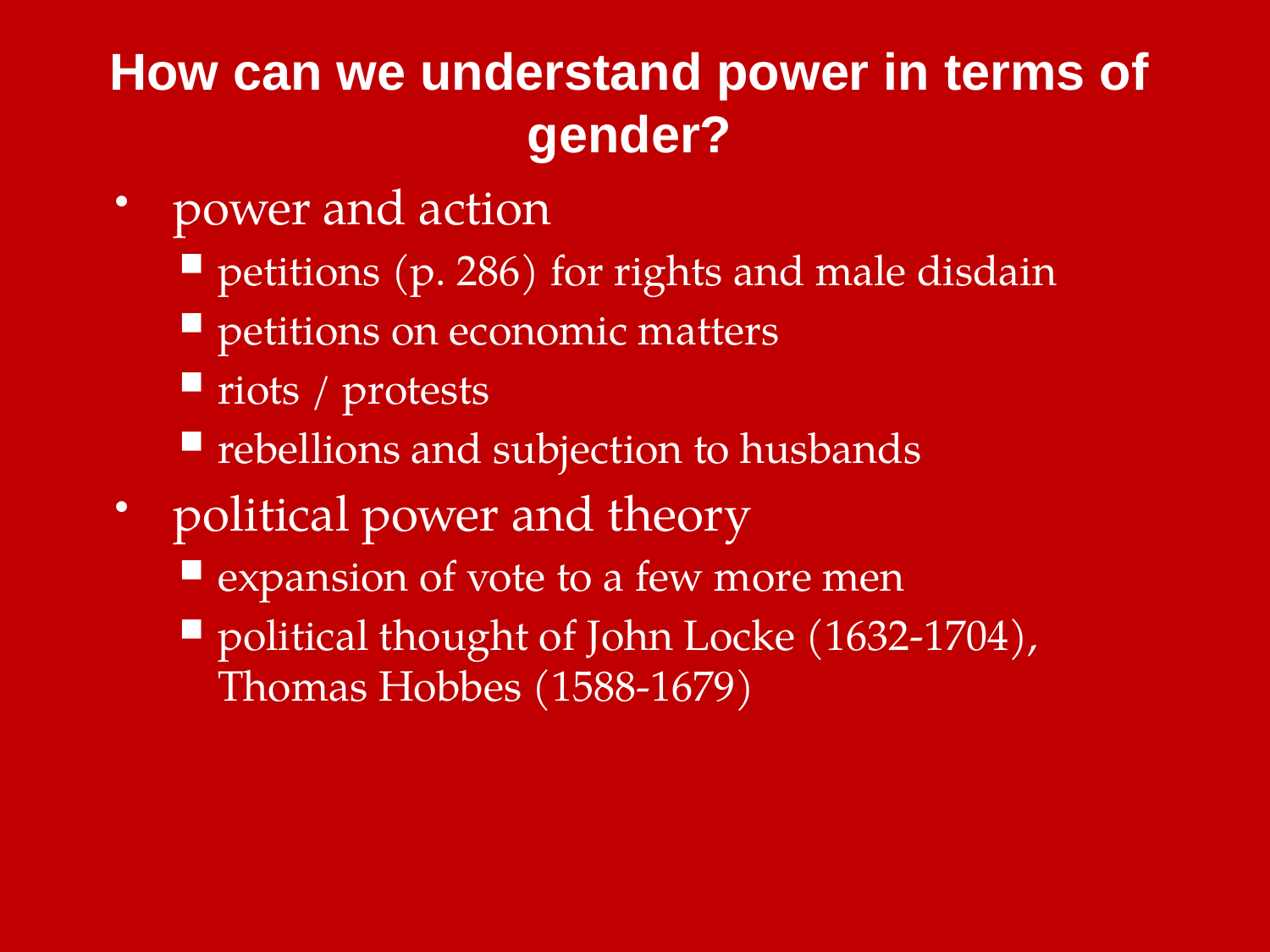

# How can we understand power in terms of gender?
power and action
petitions (p. 286) for rights and male disdain
petitions on economic matters
riots / protests
rebellions and subjection to husbands
political power and theory
expansion of vote to a few more men
political thought of John Locke (1632-1704), Thomas Hobbes (1588-1679)